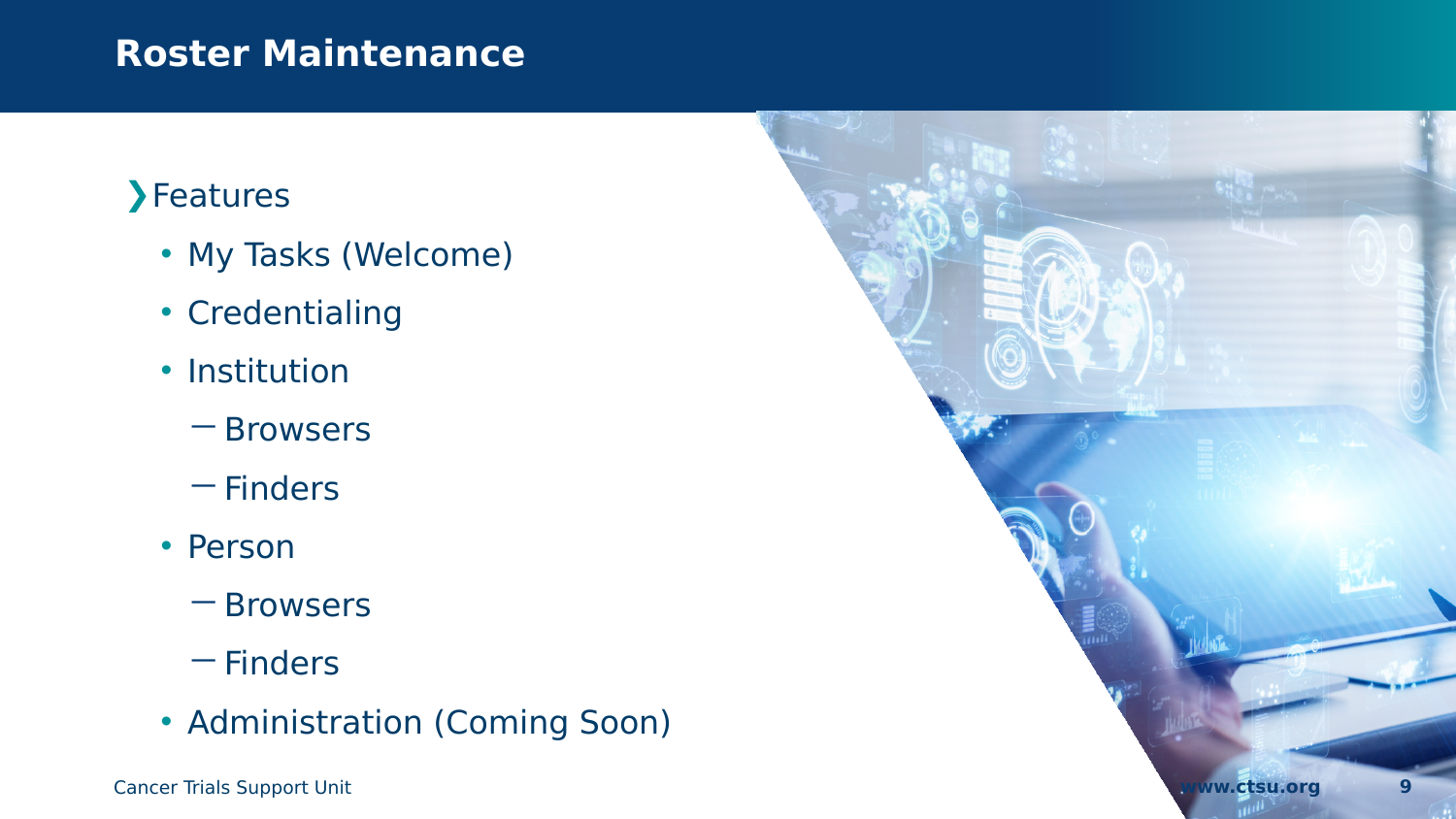

# Roster Maintenance
Features
My Tasks (Welcome)
Credentialing
Institution
Browsers
Finders
Person
Browsers
Finders
Administration (Coming Soon)

9
Cancer Trials Support Unit